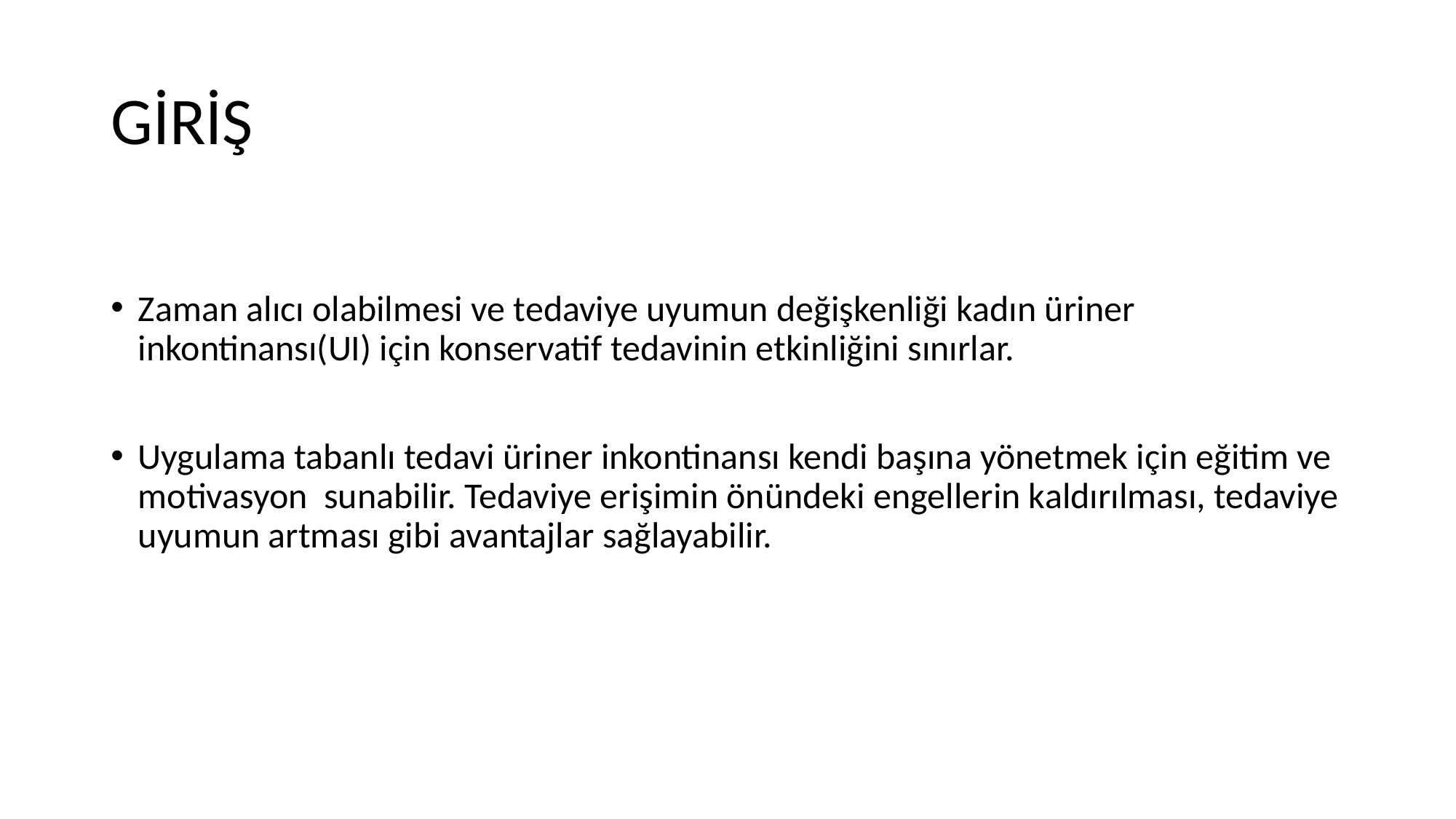

# GİRİŞ

Zaman alıcı olabilmesi ve tedaviye uyumun değişkenliği kadın üriner inkontinansı(UI) için konservatif tedavinin etkinliğini sınırlar.

Uygulama tabanlı tedavi üriner inkontinansı kendi başına yönetmek için eğitim ve motivasyon  sunabilir. Tedaviye erişimin önündeki engellerin kaldırılması, tedaviye uyumun artması gibi avantajlar sağlayabilir.